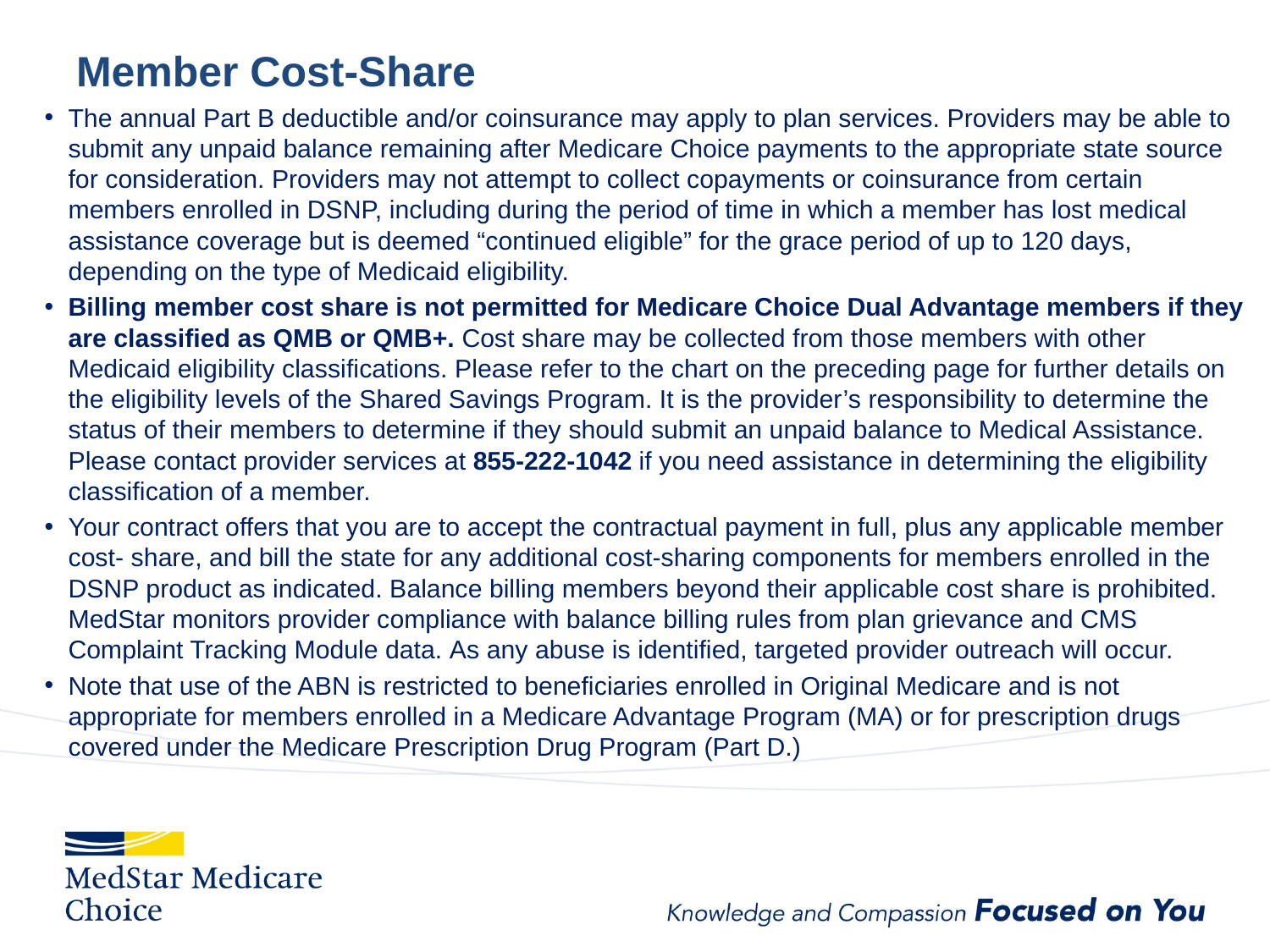

# Member Cost-Share
The annual Part B deductible and/or coinsurance may apply to plan services. Providers may be able to submit any unpaid balance remaining after Medicare Choice payments to the appropriate state source for consideration. Providers may not attempt to collect copayments or coinsurance from certain members enrolled in DSNP, including during the period of time in which a member has lost medical assistance coverage but is deemed “continued eligible” for the grace period of up to 120 days, depending on the type of Medicaid eligibility.
Billing member cost share is not permitted for Medicare Choice Dual Advantage members if they are classified as QMB or QMB+. Cost share may be collected from those members with other Medicaid eligibility classifications. Please refer to the chart on the preceding page for further details on the eligibility levels of the Shared Savings Program. It is the provider’s responsibility to determine the status of their members to determine if they should submit an unpaid balance to Medical Assistance. Please contact provider services at 855-222-1042 if you need assistance in determining the eligibility classification of a member.
Your contract offers that you are to accept the contractual payment in full, plus any applicable member cost- share, and bill the state for any additional cost-sharing components for members enrolled in the DSNP product as indicated. Balance billing members beyond their applicable cost share is prohibited. MedStar monitors provider compliance with balance billing rules from plan grievance and CMS Complaint Tracking Module data. As any abuse is identified, targeted provider outreach will occur.
Note that use of the ABN is restricted to beneficiaries enrolled in Original Medicare and is not appropriate for members enrolled in a Medicare Advantage Program (MA) or for prescription drugs covered under the Medicare Prescription Drug Program (Part D.)